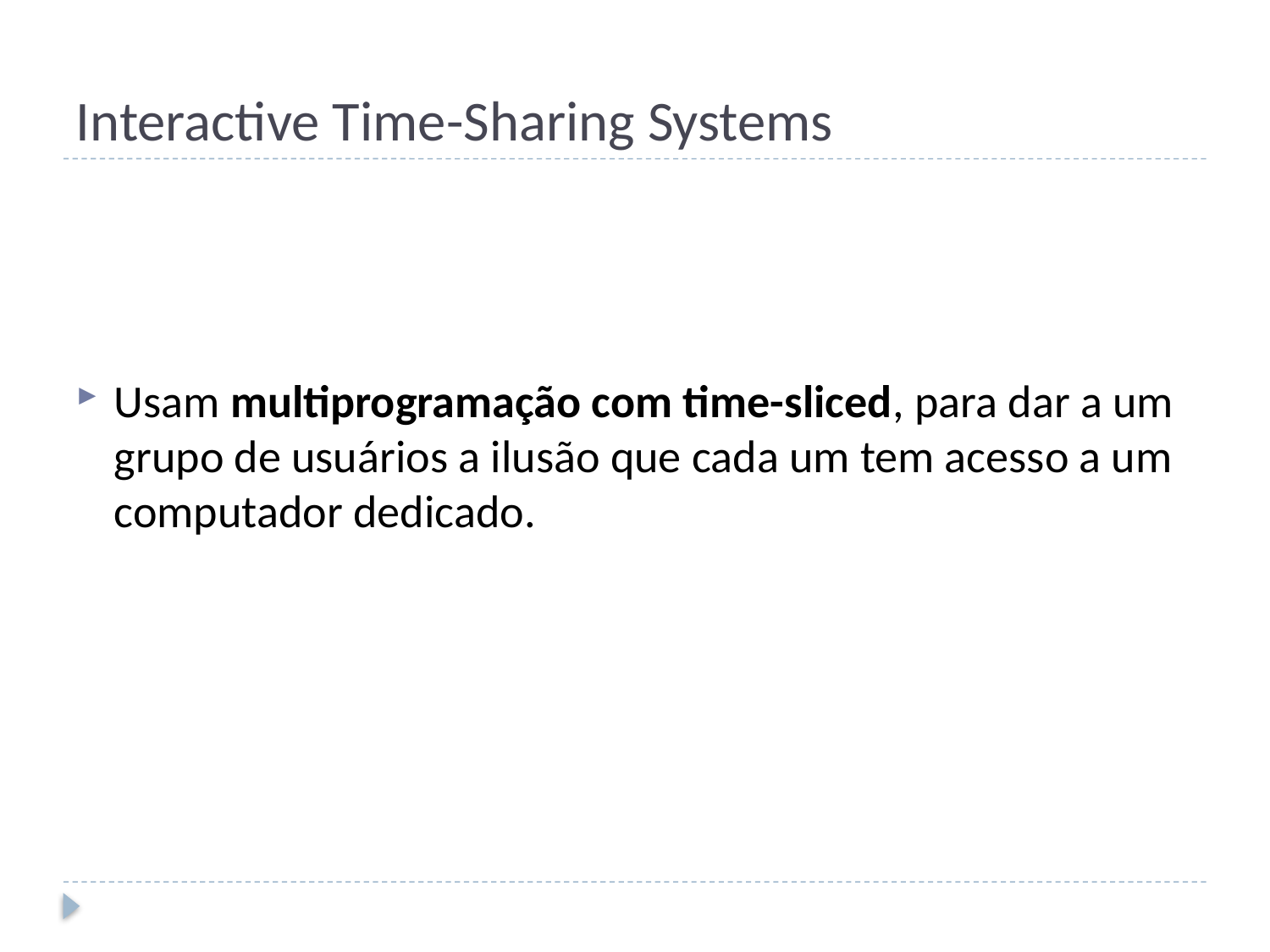

# Interactive Time-Sharing Systems

Usam multiprogramação com time-sliced, para dar a um grupo de usuários a ilusão que cada um tem acesso a um computador dedicado.